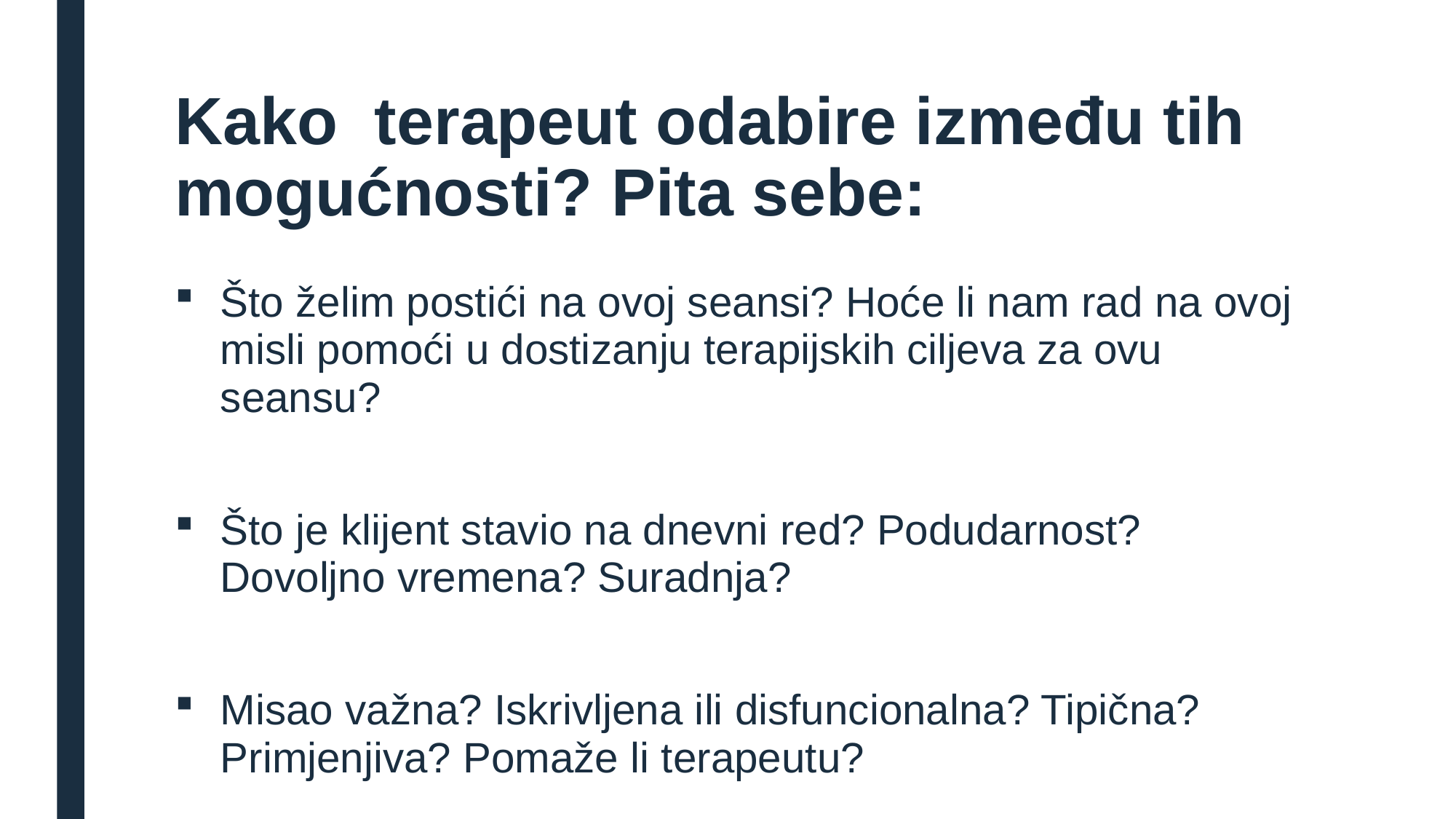

# Kako  terapeut odabire između tih mogućnosti? Pita sebe:
Što želim postići na ovoj seansi? Hoće li nam rad na ovoj misli pomoći u dostizanju terapijskih ciljeva za ovu seansu?

Što je klijent stavio na dnevni red? Podudarnost? Dovoljno vremena? Suradnja?

Misao važna? Iskrivljena ili disfuncionalna? Tipična? Primjenjiva? Pomaže li terapeutu?